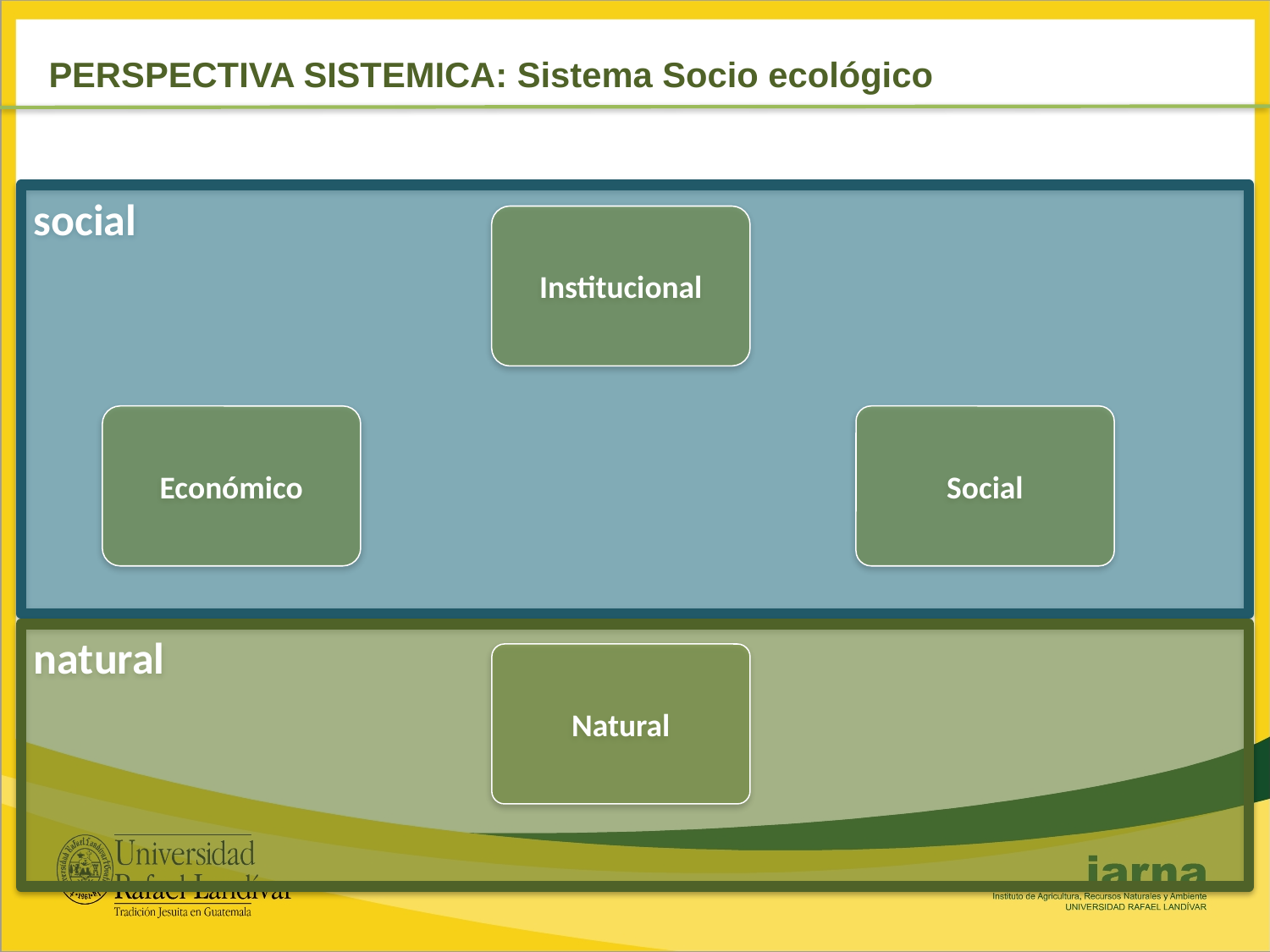

PERSPECTIVA SISTEMICA: Sistema Socio ecológico
social
Institucional
Económico
Social
natural
Natural